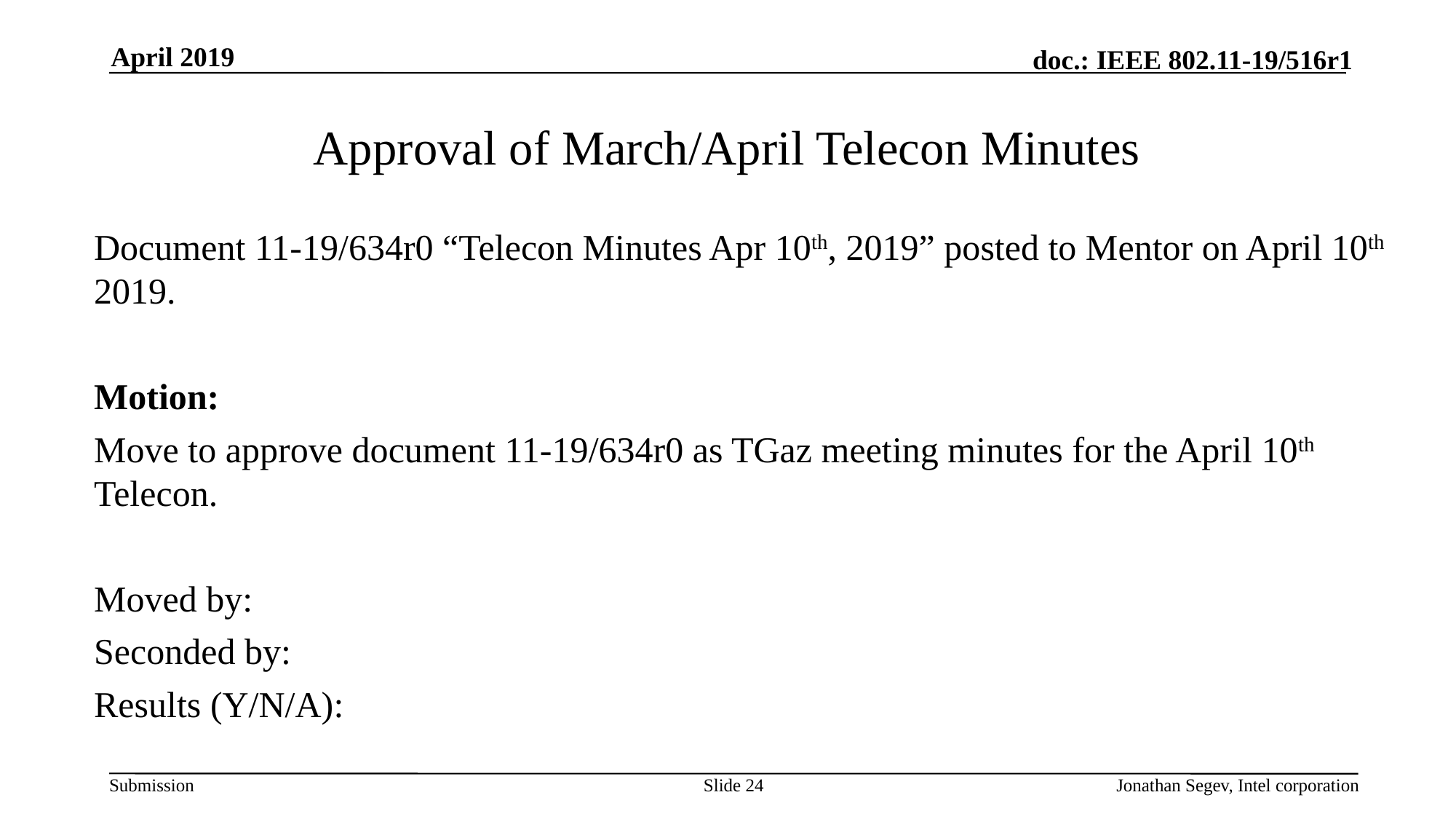

April 2019
# Approval of March/April Telecon Minutes
Document 11-19/634r0 “Telecon Minutes Apr 10th, 2019” posted to Mentor on April 10th 2019.

Motion:
Move to approve document 11-19/634r0 as TGaz meeting minutes for the April 10th Telecon.

Moved by:
Seconded by:
Results (Y/N/A):
Slide 24
Jonathan Segev, Intel corporation